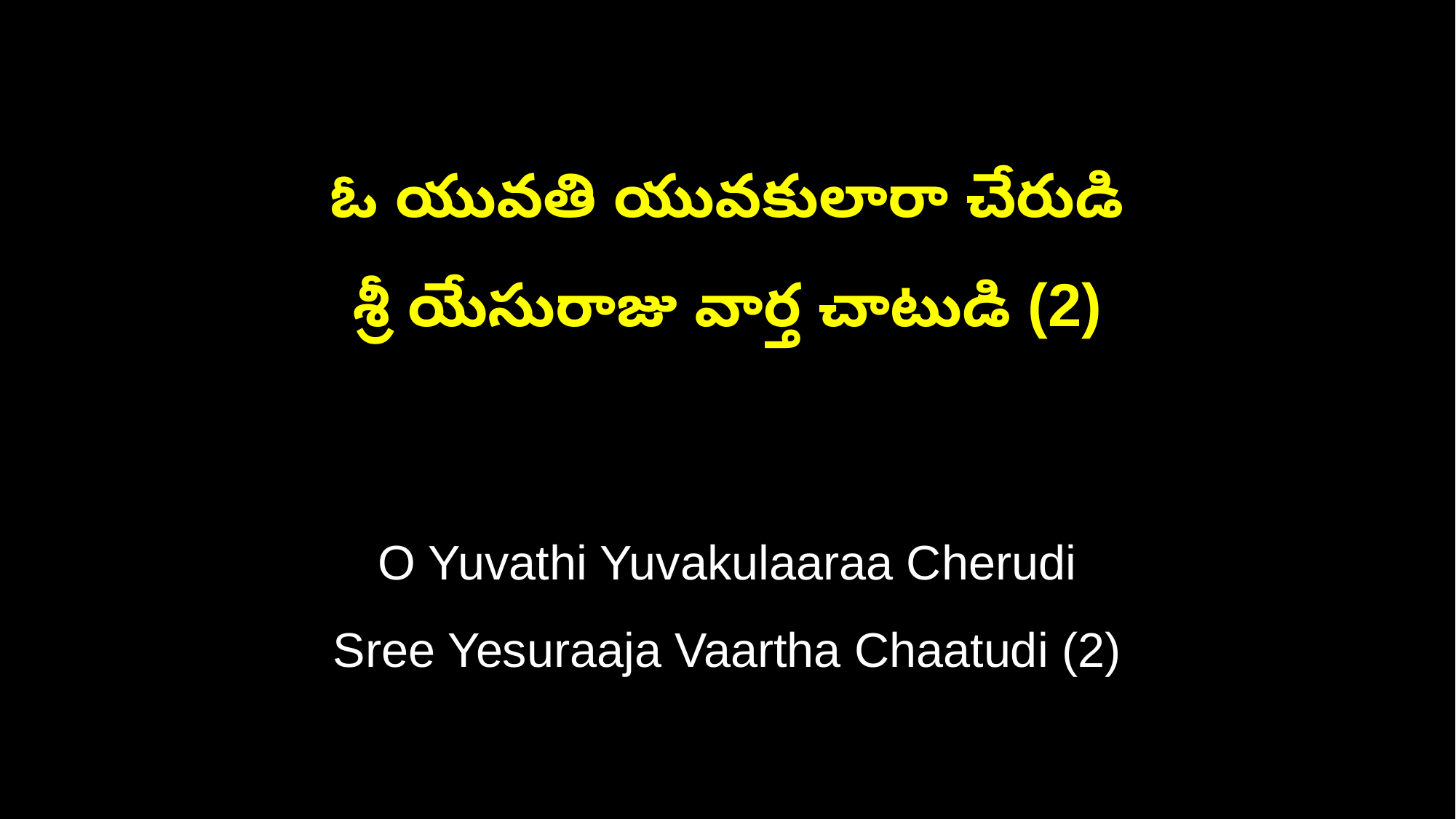

ఓ యువతి యువకులారా చేరుడి
శ్రీ యేసురాజు వార్త చాటుడి (2)
O Yuvathi Yuvakulaaraa Cherudi
Sree Yesuraaja Vaartha Chaatudi (2)